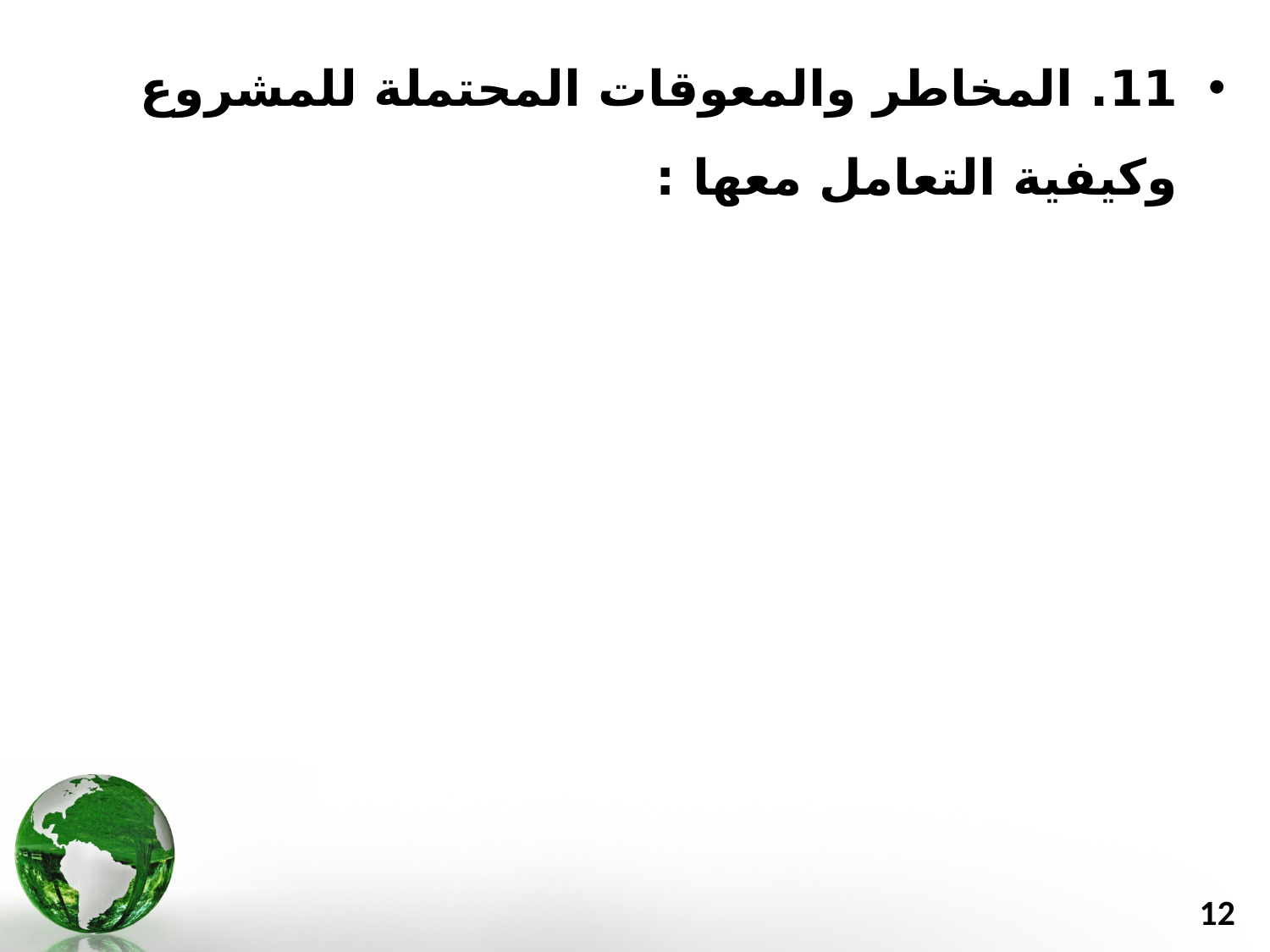

11. المخاطر والمعوقات المحتملة للمشروع وكيفية التعامل معها :
12